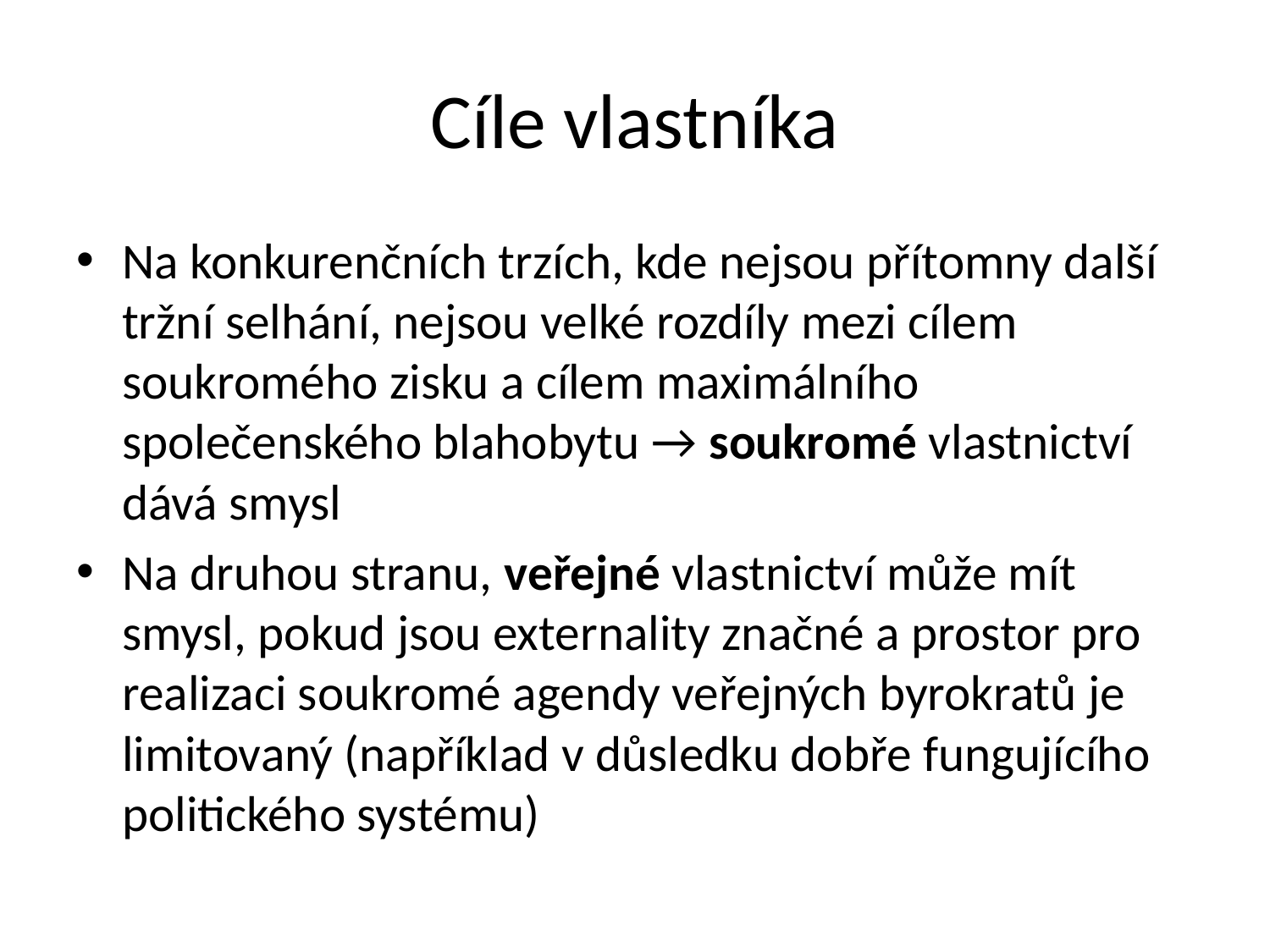

# Cíle vlastníka
Na konkurenčních trzích, kde nejsou přítomny další tržní selhání, nejsou velké rozdíly mezi cílem soukromého zisku a cílem maximálního společenského blahobytu → soukromé vlastnictví dává smysl
Na druhou stranu, veřejné vlastnictví může mít smysl, pokud jsou externality značné a prostor pro realizaci soukromé agendy veřejných byrokratů je limitovaný (například v důsledku dobře fungujícího politického systému)